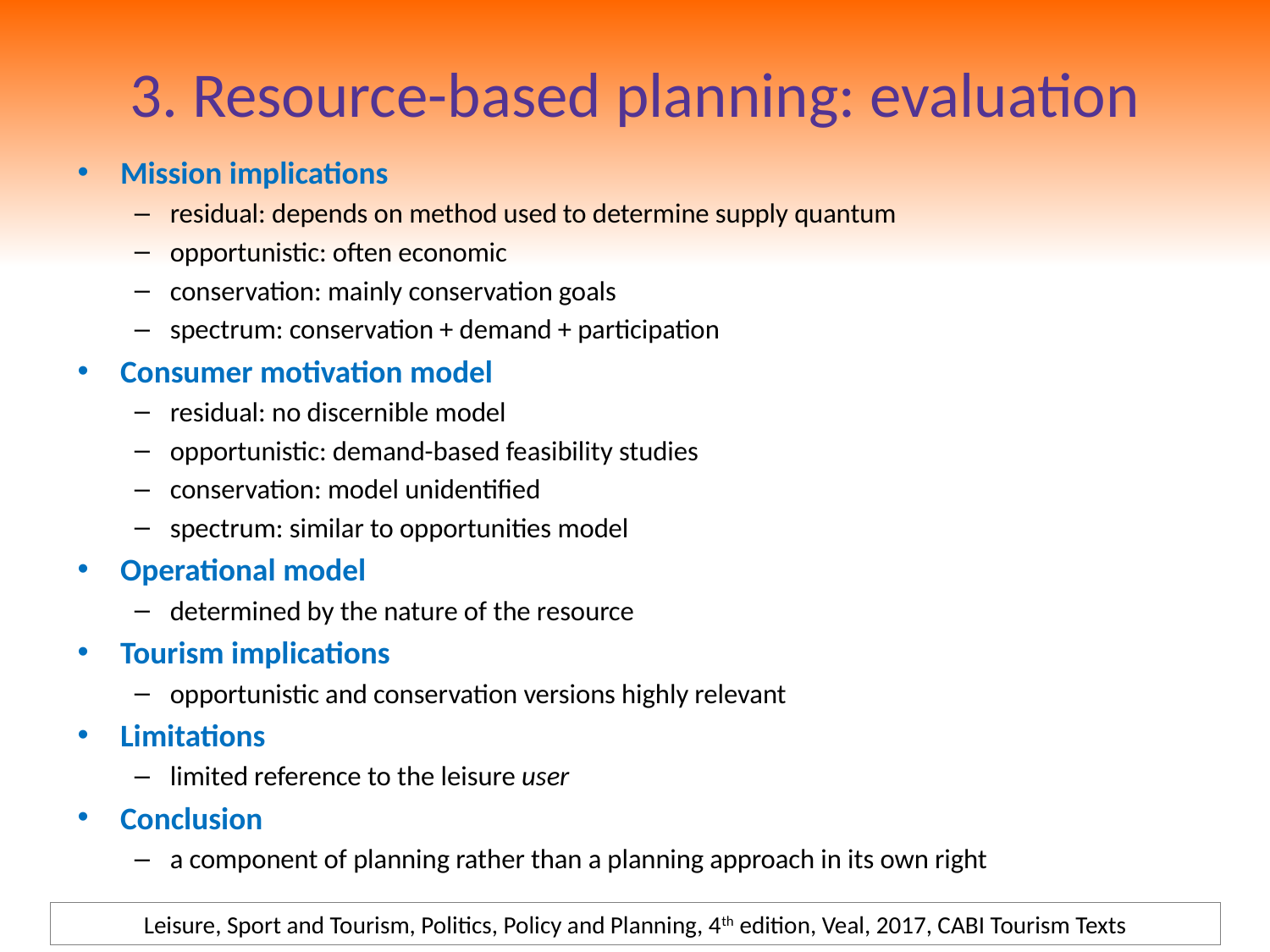

# 3. Resource-based planning: evaluation
Mission implications
residual: depends on method used to determine supply quantum
opportunistic: often economic
conservation: mainly conservation goals
spectrum: conservation + demand + participation
Consumer motivation model
residual: no discernible model
opportunistic: demand-based feasibility studies
conservation: model unidentified
spectrum: similar to opportunities model
Operational model
determined by the nature of the resource
Tourism implications
opportunistic and conservation versions highly relevant
Limitations
limited reference to the leisure user
Conclusion
a component of planning rather than a planning approach in its own right
Leisure, Sport and Tourism, Politics, Policy and Planning, 4th edition, Veal, 2017, CABI Tourism Texts